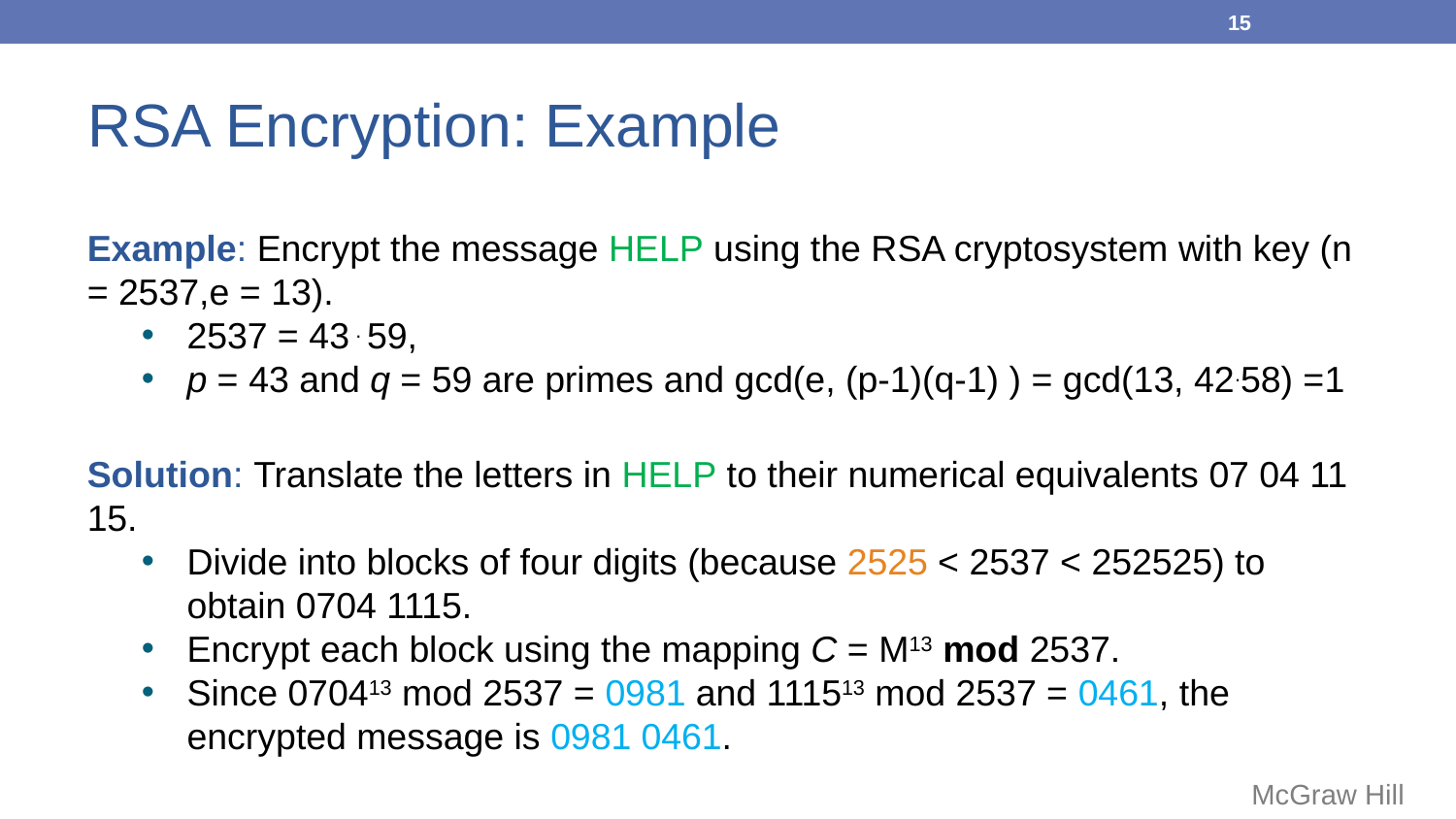

15
RSA Encryption: Example
Example: Encrypt the message HELP using the RSA cryptosystem with key (n = 2537,e = 13).
2537 = 43 . 59,
p = 43 and q = 59 are primes and gcd(e, (p-1)(q-1) ) = gcd(13, 42.58) =1

Solution: Translate the letters in HELP to their numerical equivalents 07 04 11 15.
Divide into blocks of four digits (because 2525 < 2537 < 252525) to obtain 0704 1115.
Encrypt each block using the mapping C = M13 mod 2537.
Since 070413 mod 2537 = 0981 and 111513 mod 2537 = 0461, the encrypted message is 0981 0461.
McGraw Hill